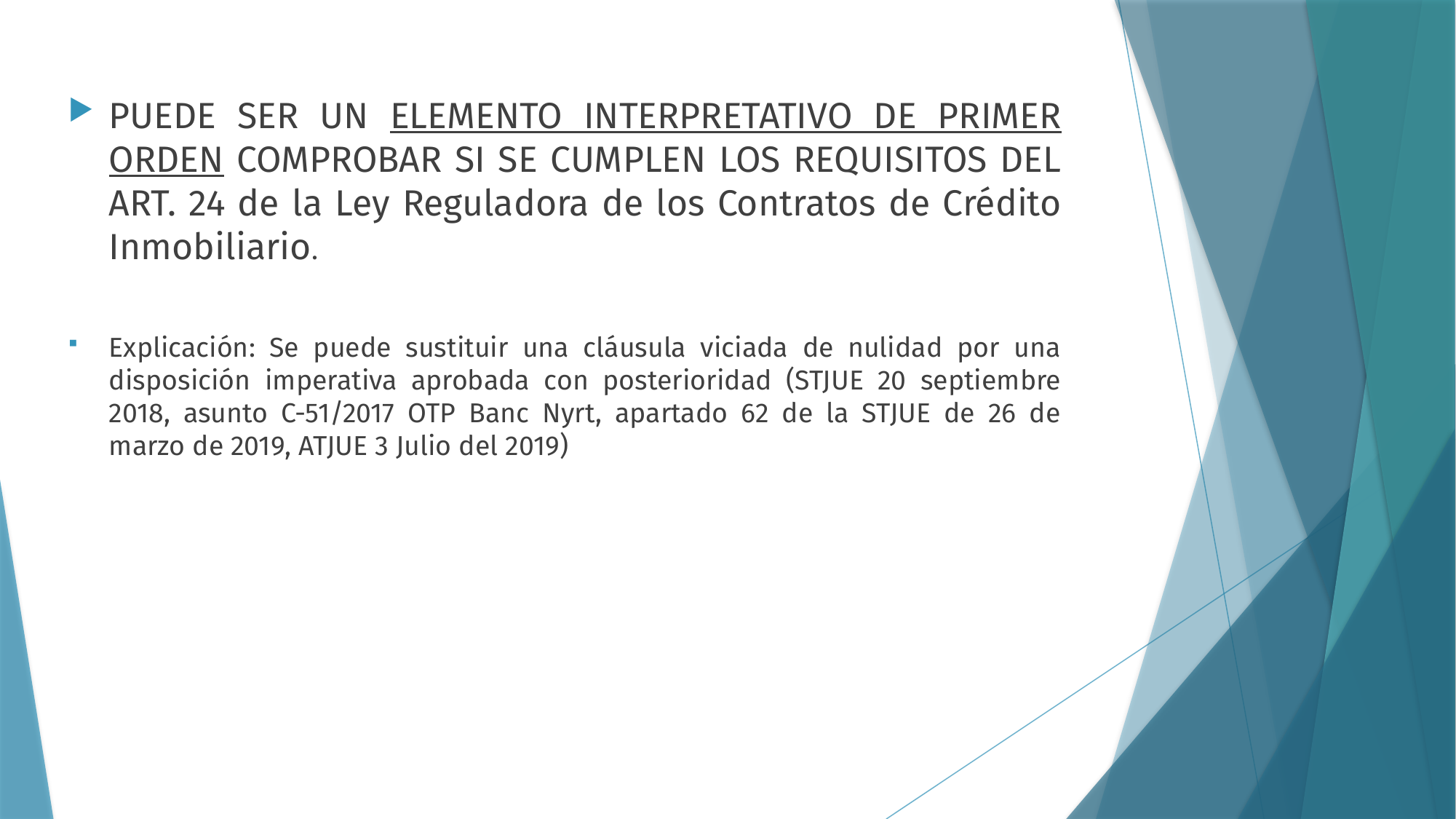

PUEDE SER UN ELEMENTO INTERPRETATIVO DE PRIMER ORDEN COMPROBAR SI SE CUMPLEN LOS REQUISITOS DEL ART. 24 de la Ley Reguladora de los Contratos de Crédito Inmobiliario.

Explicación: Se puede sustituir una cláusula viciada de nulidad por una disposición imperativa aprobada con posterioridad (STJUE 20 septiembre 2018, asunto C-51/2017 OTP Banc Nyrt, apartado 62 de la STJUE de 26 de marzo de 2019, ATJUE 3 Julio del 2019)